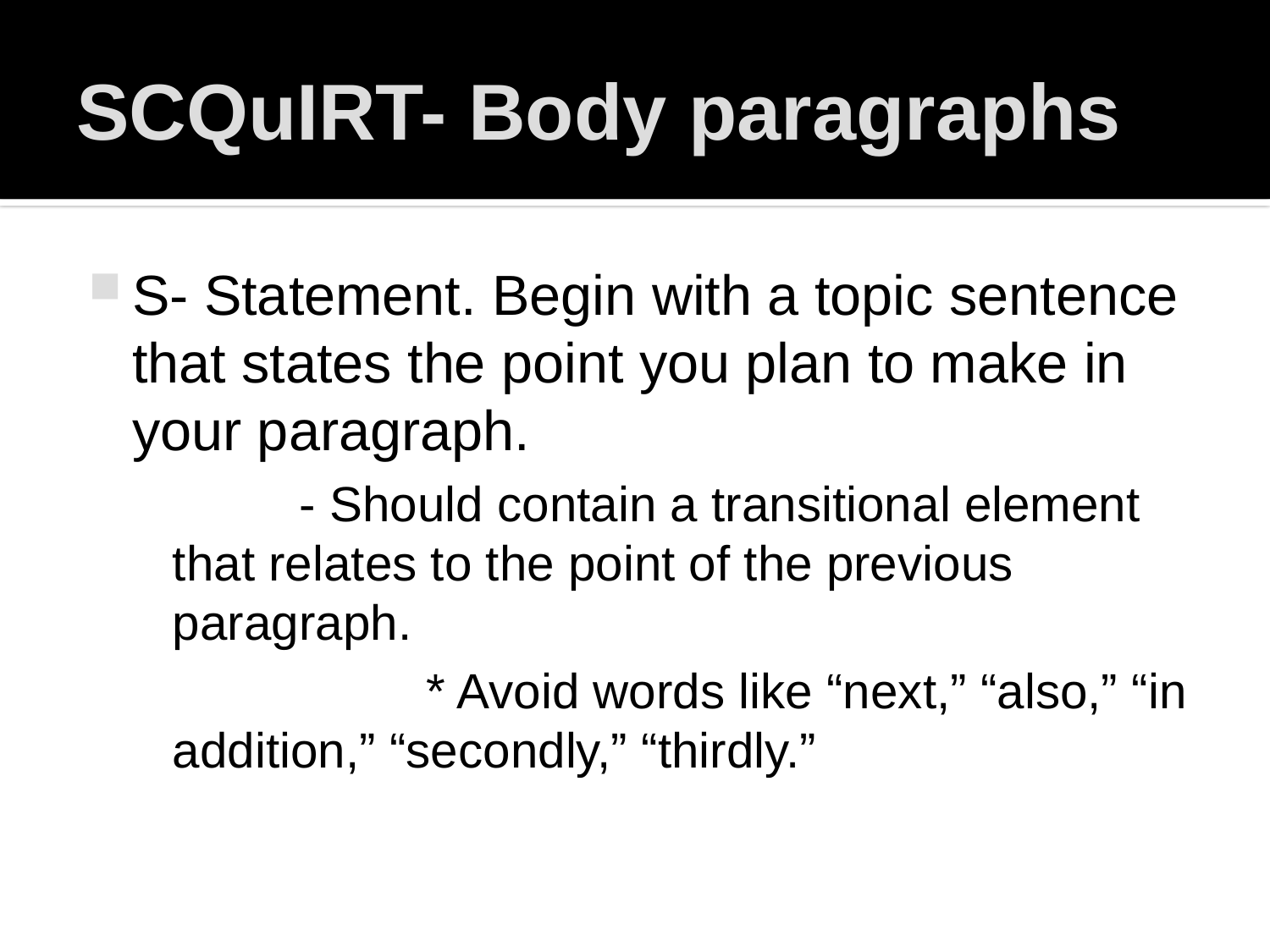

# SCQuIRT- Body paragraphs
S- Statement. Begin with a topic sentence that states the point you plan to make in your paragraph.
		- Should contain a transitional element that relates to the point of the previous paragraph.
			* Avoid words like “next,” “also,” “in addition,” “secondly,” “thirdly.”